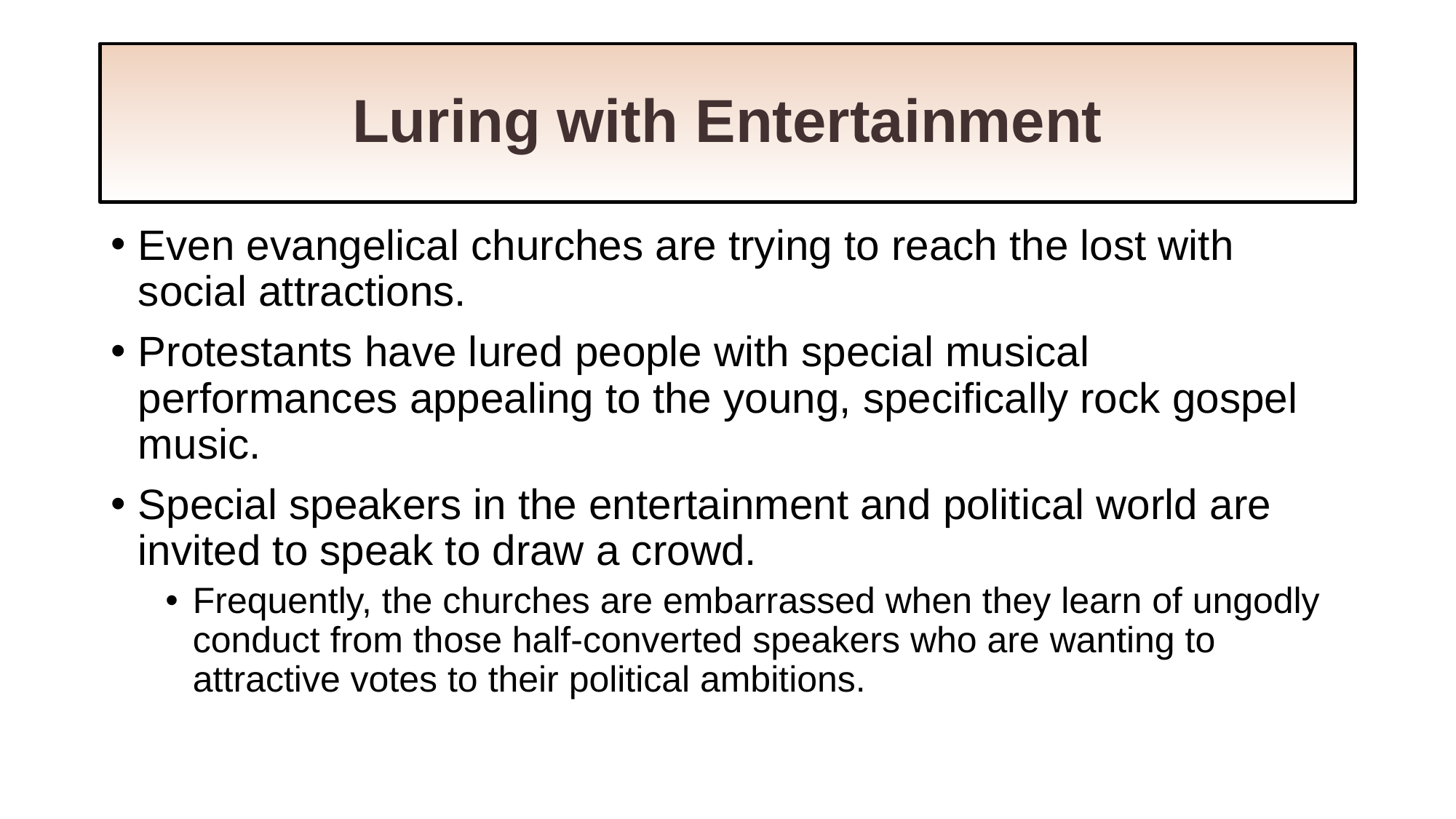

# Luring with Entertainment
Even evangelical churches are trying to reach the lost with social attractions.
Protestants have lured people with special musical performances appealing to the young, specifically rock gospel music.
Special speakers in the entertainment and political world are invited to speak to draw a crowd.
Frequently, the churches are embarrassed when they learn of ungodly conduct from those half-converted speakers who are wanting to attractive votes to their political ambitions.